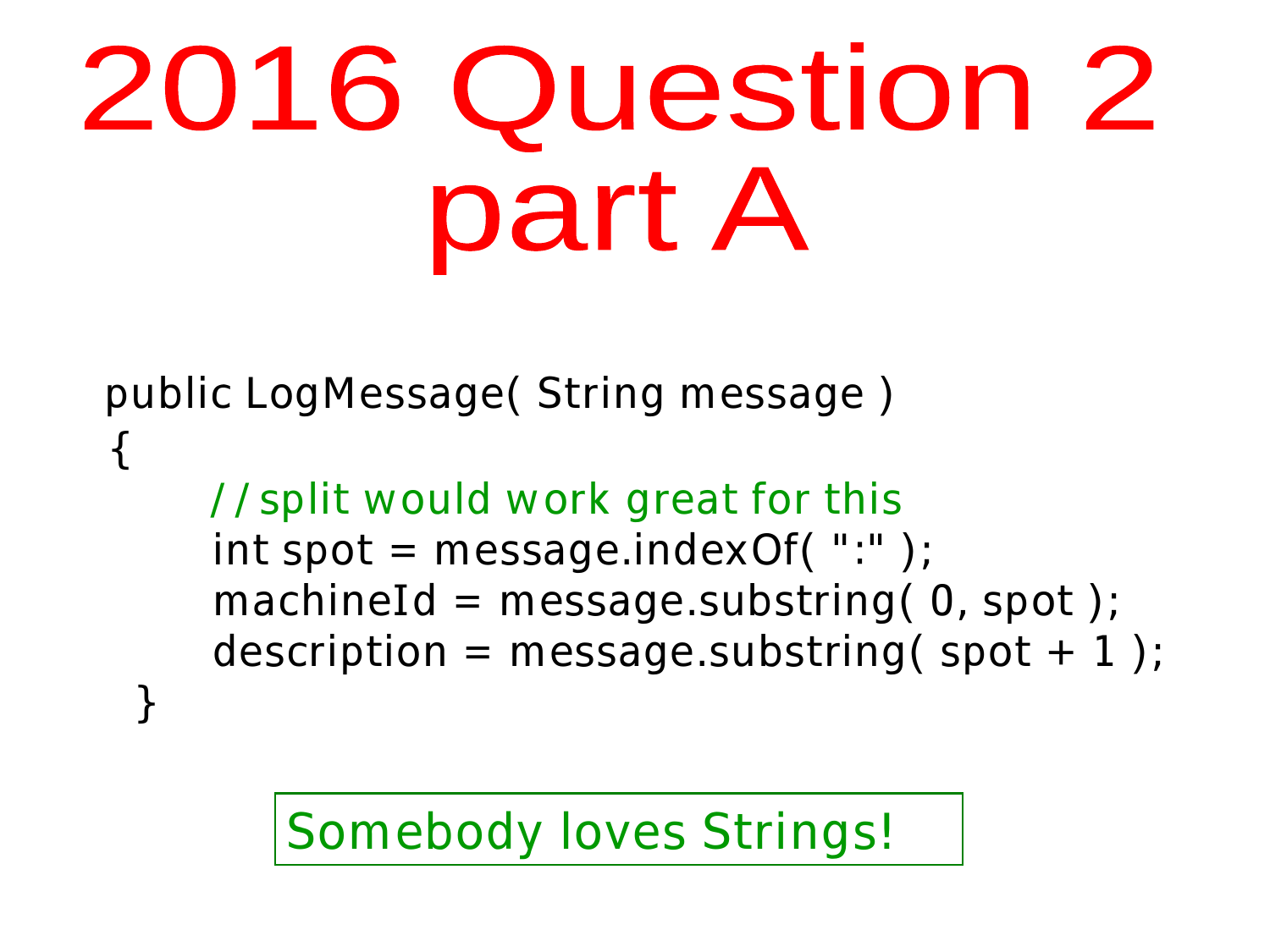

2016 Question 2
part A
 public LogMessage( String message )
  {
          //split would work great for this
    	int spot = message.indexOf( ":" );
    	machineId = message.substring( 0, spot );
    	description = message.substring( spot + 1 );
    }
Somebody loves Strings!